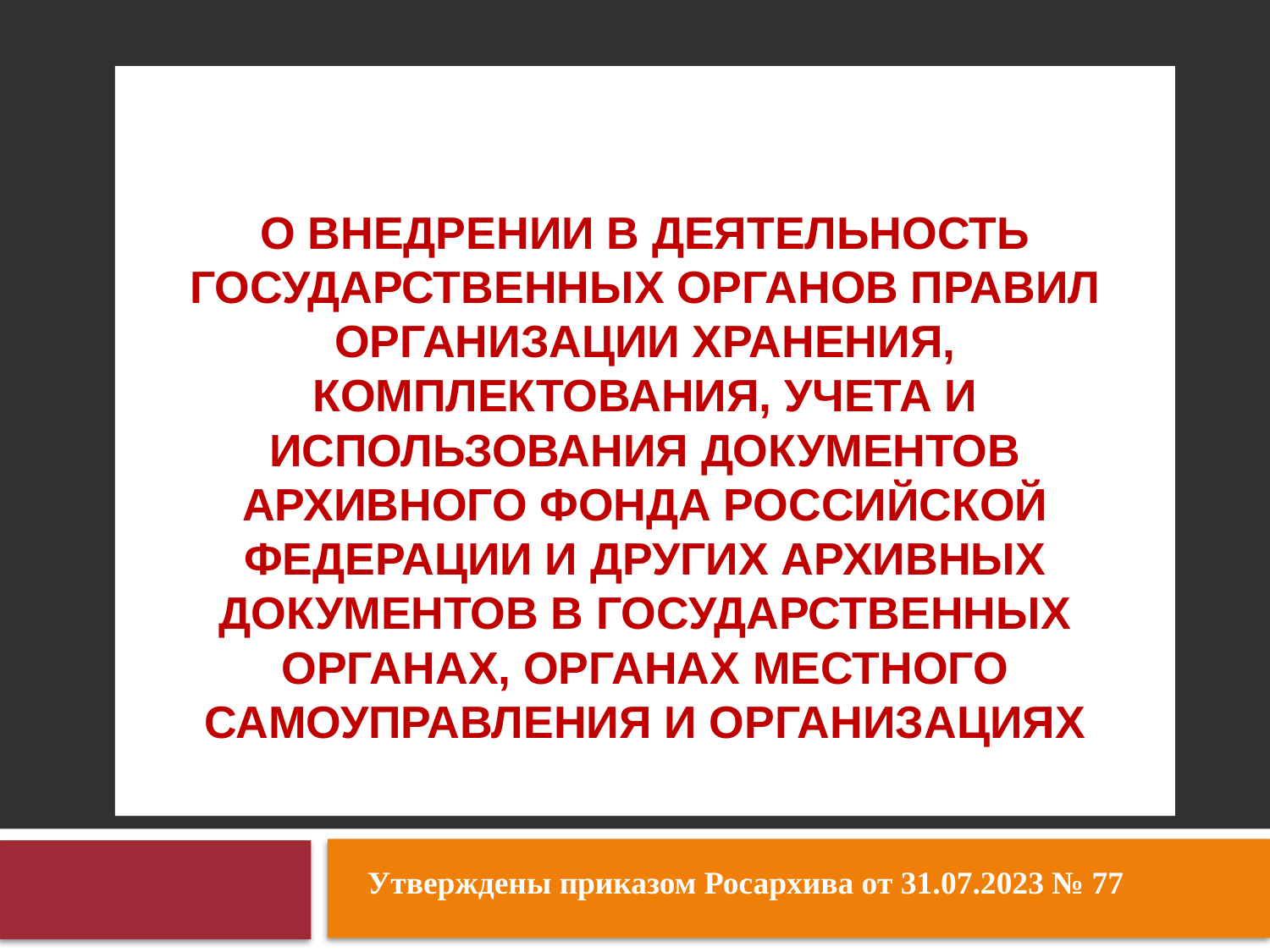

# О внедрении в деятельность государственных органов Правил организации хранения, комплектования, учета и использования документов Архивного фонда Российской Федерации и других архивных документов в государственных органах, органах местного самоуправления и организациях
Утверждены приказом Росархива от 31.07.2023 № 77